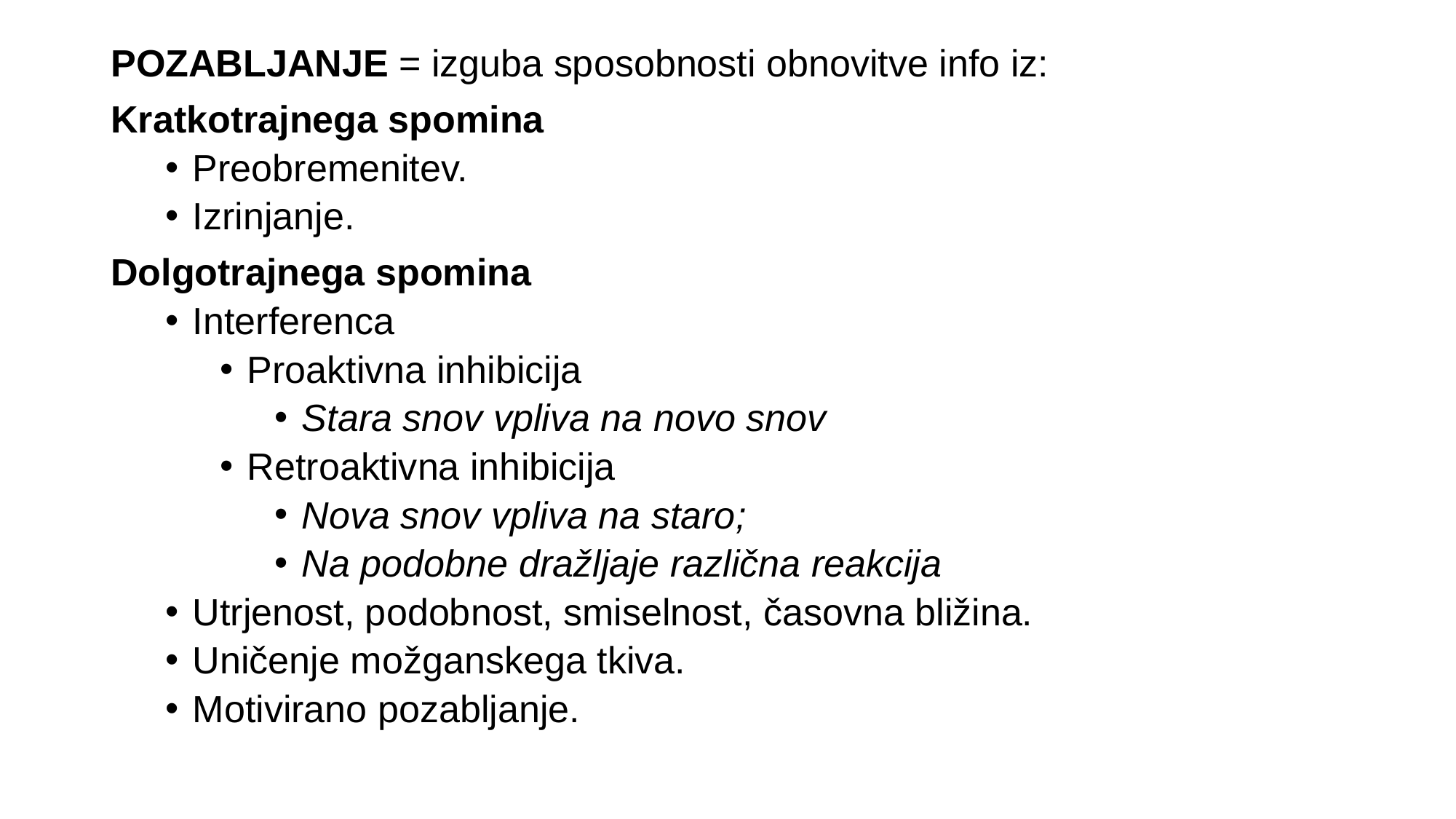

POZABLJANJE = izguba sposobnosti obnovitve info iz:
Kratkotrajnega spomina
Preobremenitev.
Izrinjanje.
Dolgotrajnega spomina
Interferenca
Proaktivna inhibicija
Stara snov vpliva na novo snov
Retroaktivna inhibicija
Nova snov vpliva na staro;
Na podobne dražljaje različna reakcija
Utrjenost, podobnost, smiselnost, časovna bližina.
Uničenje možganskega tkiva.
Motivirano pozabljanje.